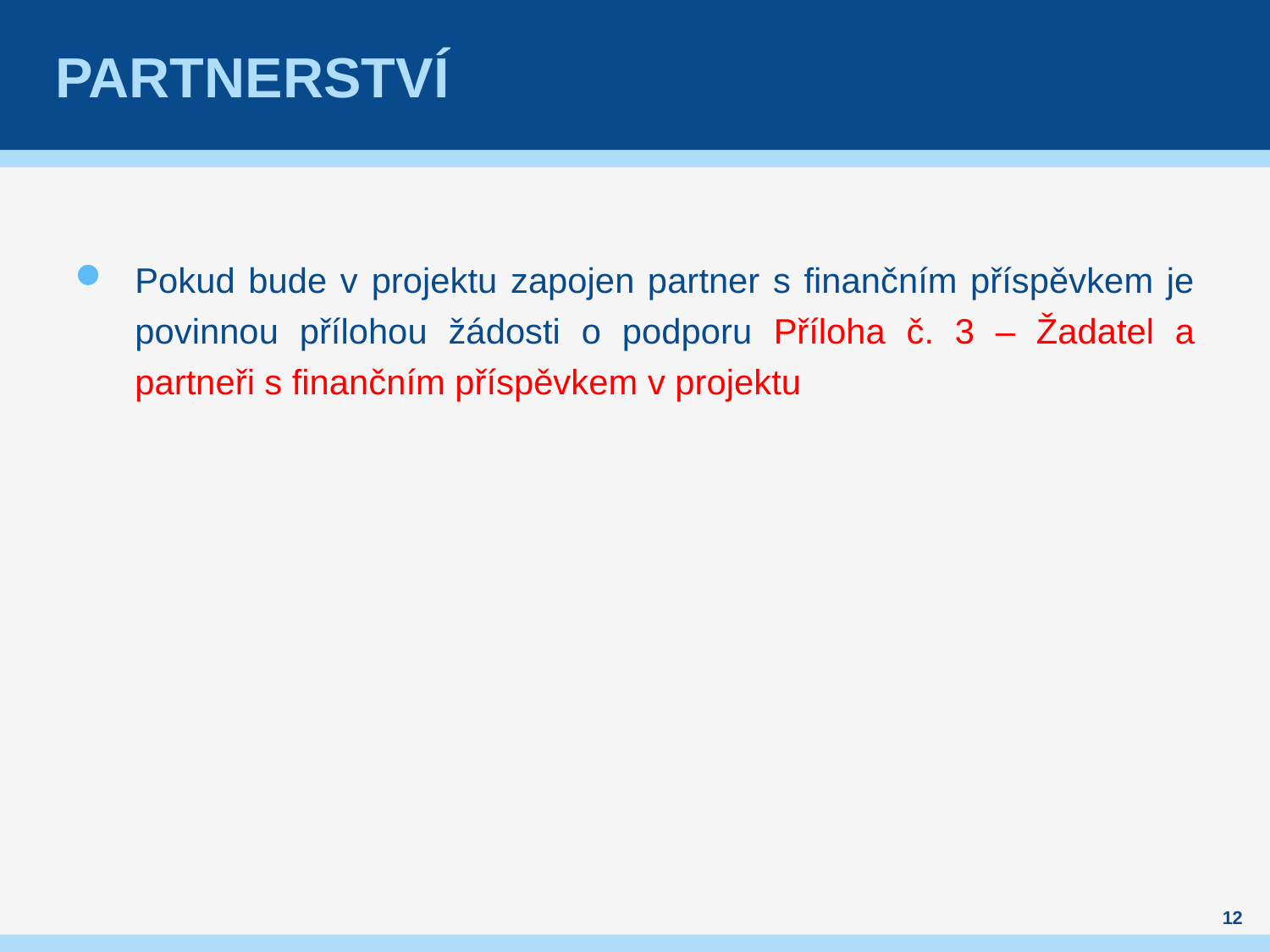

# Partnerství
Pokud bude v projektu zapojen partner s finančním příspěvkem je povinnou přílohou žádosti o podporu Příloha č. 3 – Žadatel a partneři s finančním příspěvkem v projektu
12